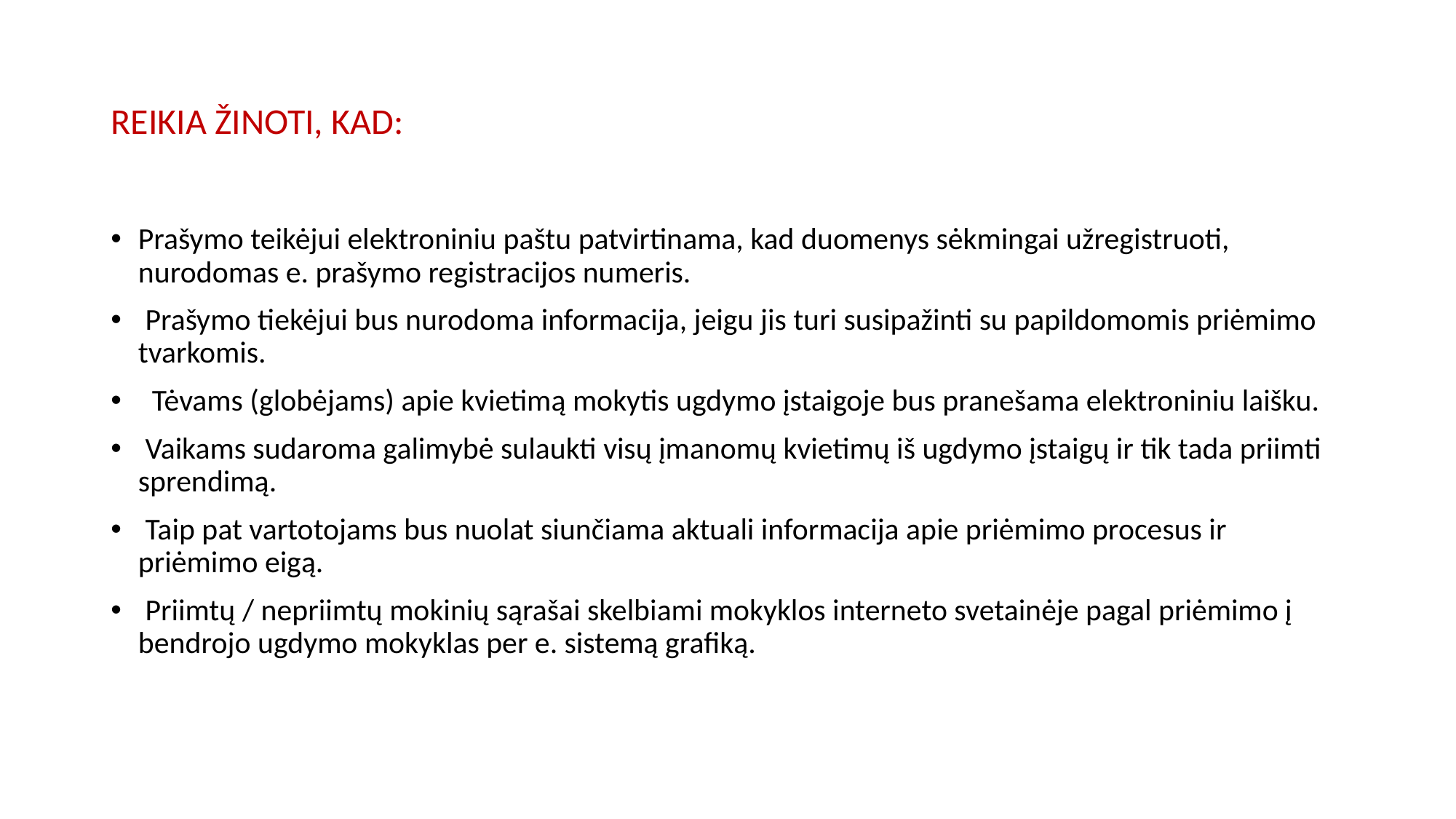

# REIKIA ŽINOTI, KAD:
Prašymo teikėjui elektroniniu paštu patvirtinama, kad duomenys sėkmingai užregistruoti, nurodomas e. prašymo registracijos numeris.
 Prašymo tiekėjui bus nurodoma informacija, jeigu jis turi susipažinti su papildomomis priėmimo tvarkomis.
  Tėvams (globėjams) apie kvietimą mokytis ugdymo įstaigoje bus pranešama elektroniniu laišku.
 Vaikams sudaroma galimybė sulaukti visų įmanomų kvietimų iš ugdymo įstaigų ir tik tada priimti sprendimą.
 Taip pat vartotojams bus nuolat siunčiama aktuali informacija apie priėmimo procesus ir priėmimo eigą.
 Priimtų / nepriimtų mokinių sąrašai skelbiami mokyklos interneto svetainėje pagal priėmimo į bendrojo ugdymo mokyklas per e. sistemą grafiką.